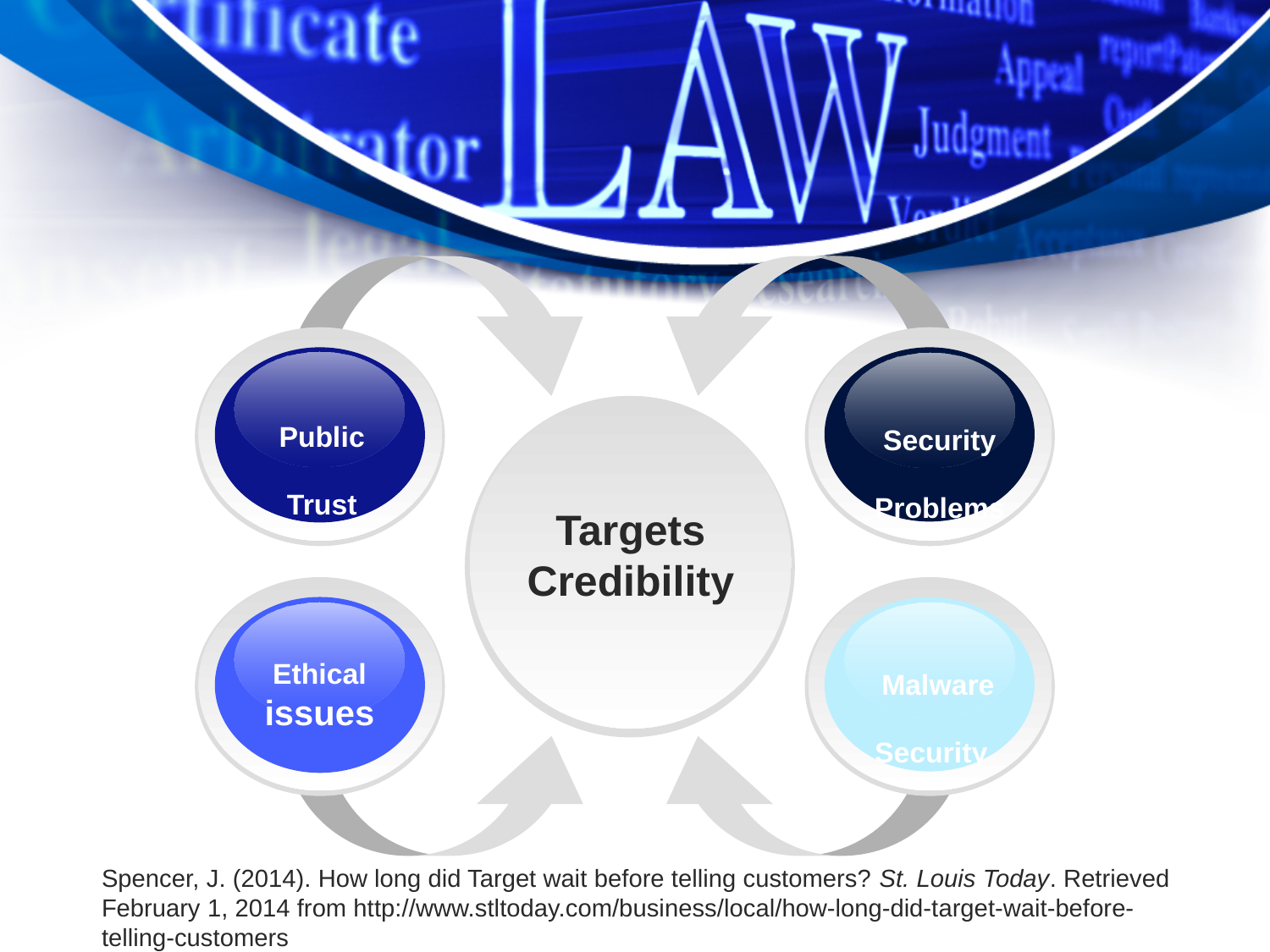

Public Trust

Security
Problems

Targets Credibility

Ethical issues

Malware Security

Spencer, J. (2014). How long did Target wait before telling customers? St. Louis Today. Retrieved February 1, 2014 from http://www.stltoday.com/business/local/how-long-did-target-wait-before-telling-customers